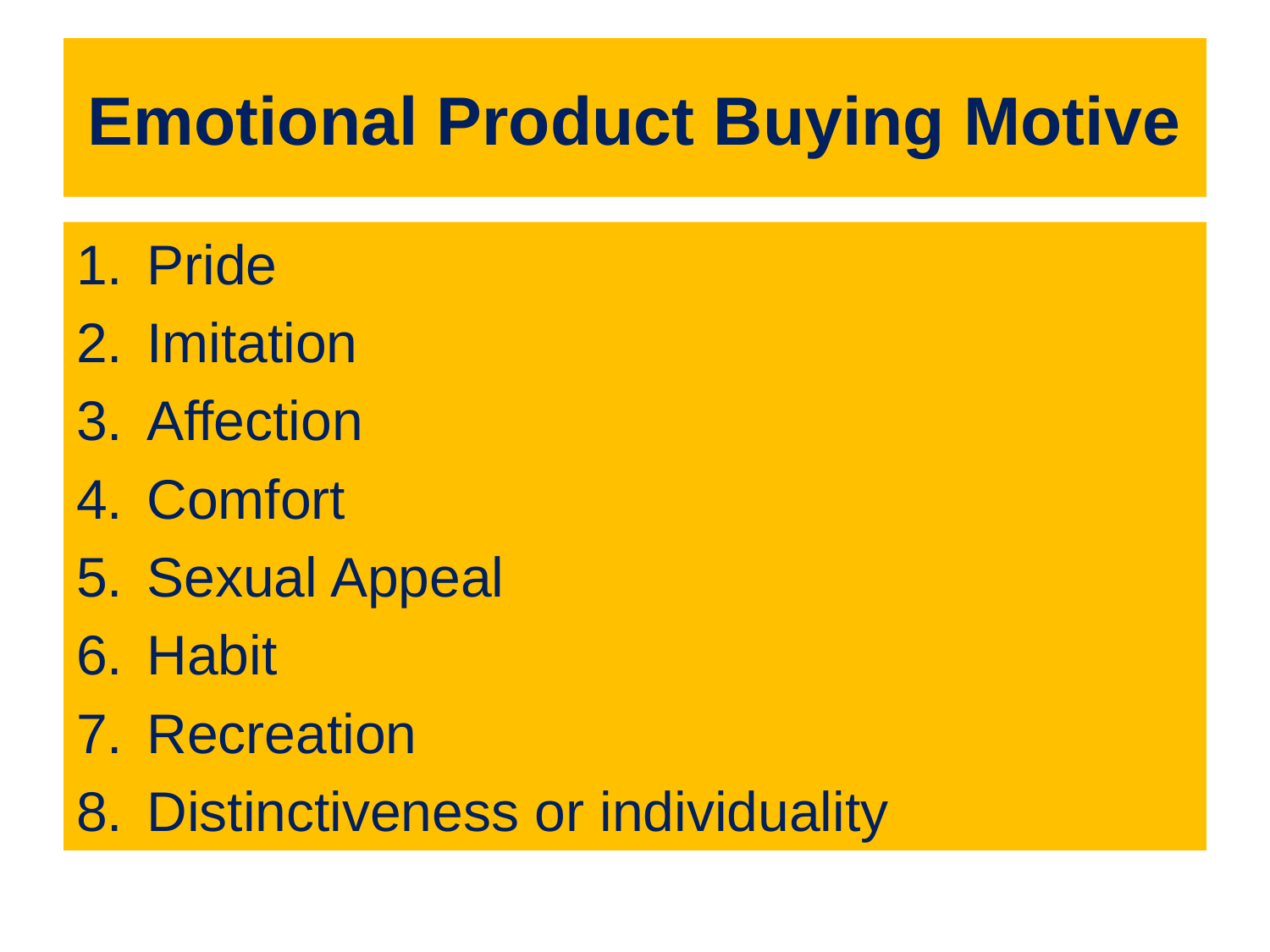

# Emotional Product Buying Motive
Pride
Imitation
Affection
Comfort
Sexual Appeal
Habit
Recreation
Distinctiveness or individuality